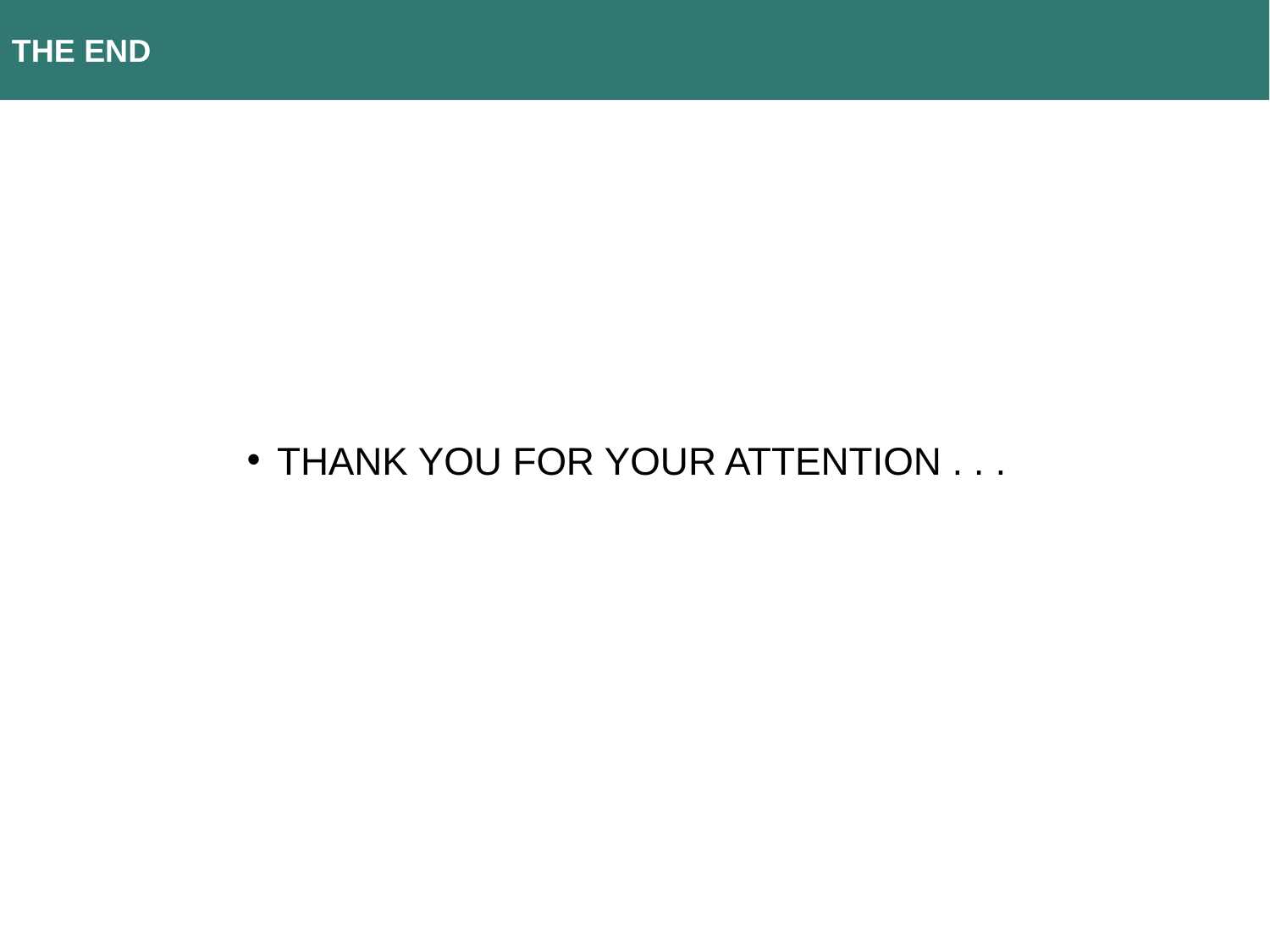

THE END
THANK YOU FOR YOUR ATTENTION . . .